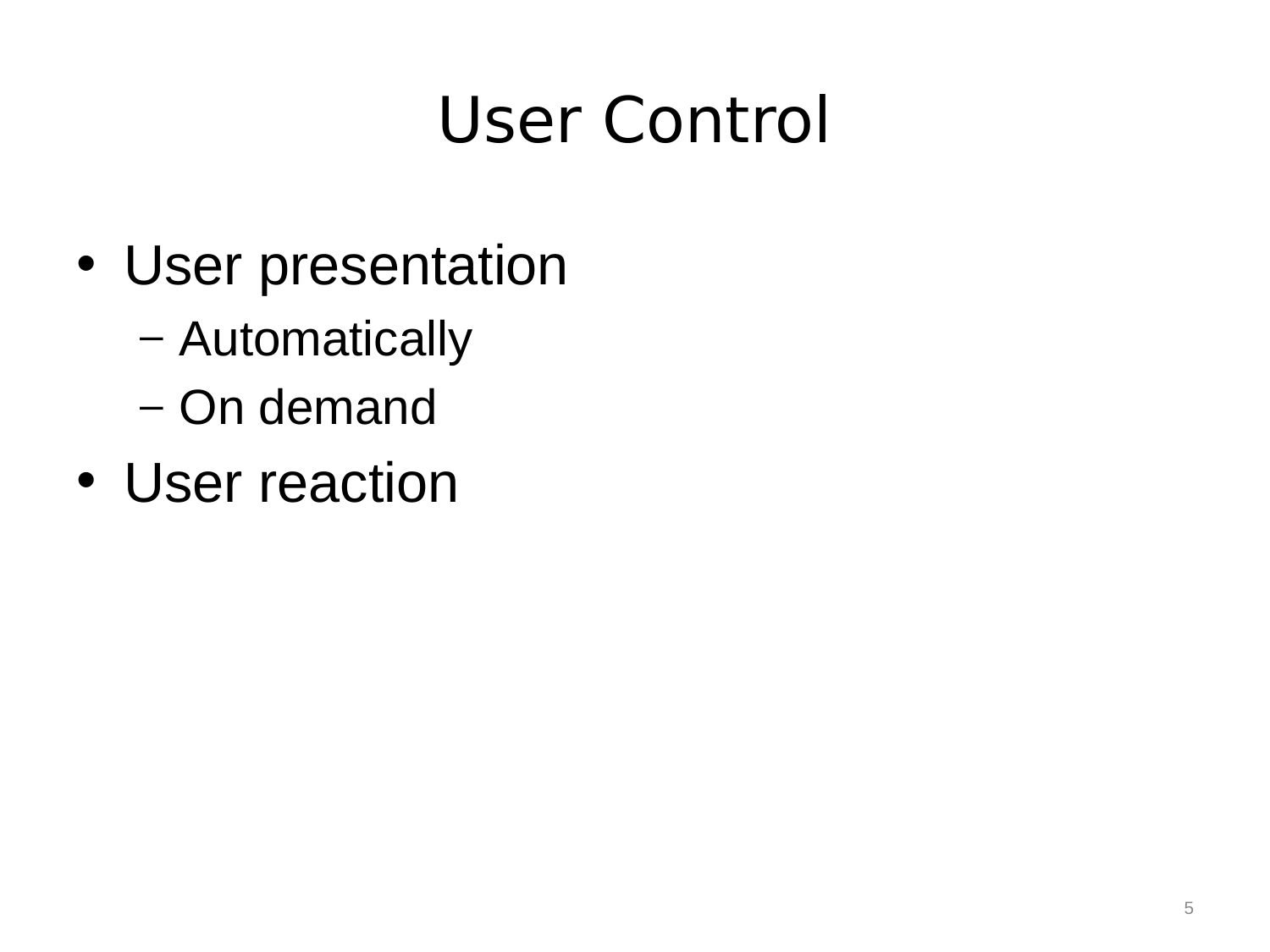

# User Control
User presentation
Automatically
On demand
User reaction

5